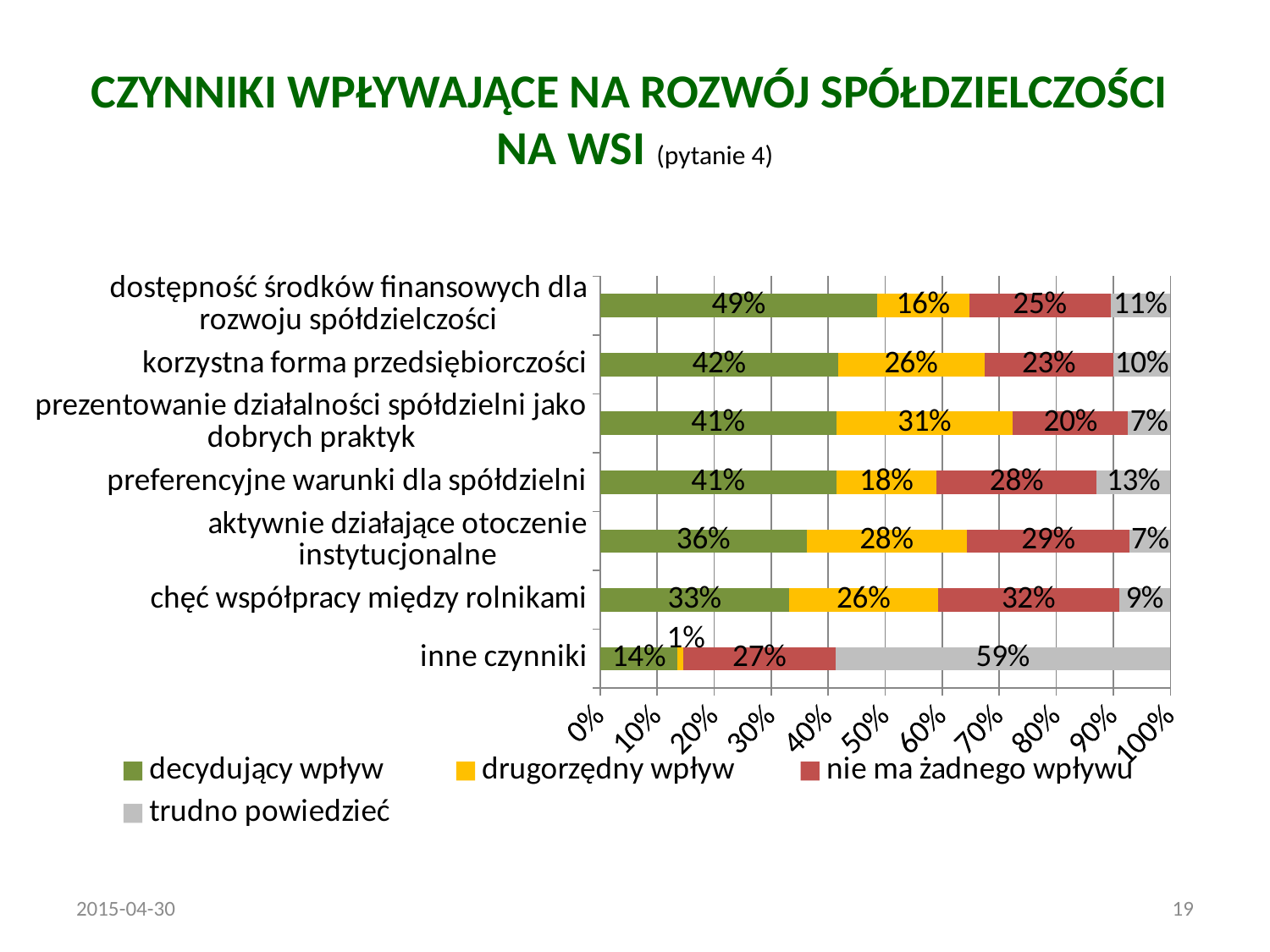

# Czynniki wpływające na rozwój spółdzielczości na wsi (pytanie 4)

[unsupported chart]

2015-04-30
19